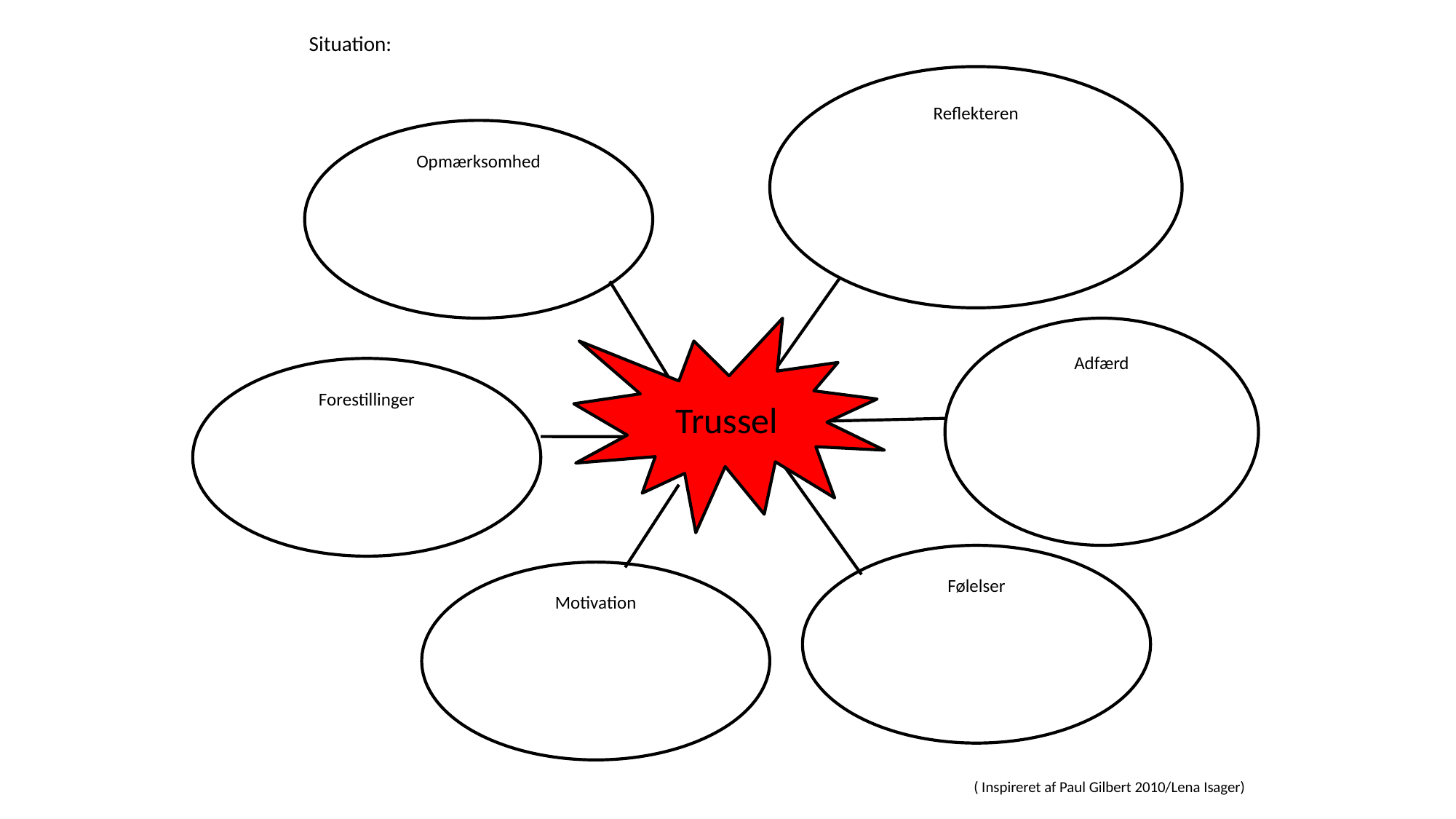

Situation:
Reflekteren
Opmærksomhed

Adfærd
Trussel
Forestillinger

Følelser
Motivation
( Inspireret af Paul Gilbert 2010/Lena Isager)